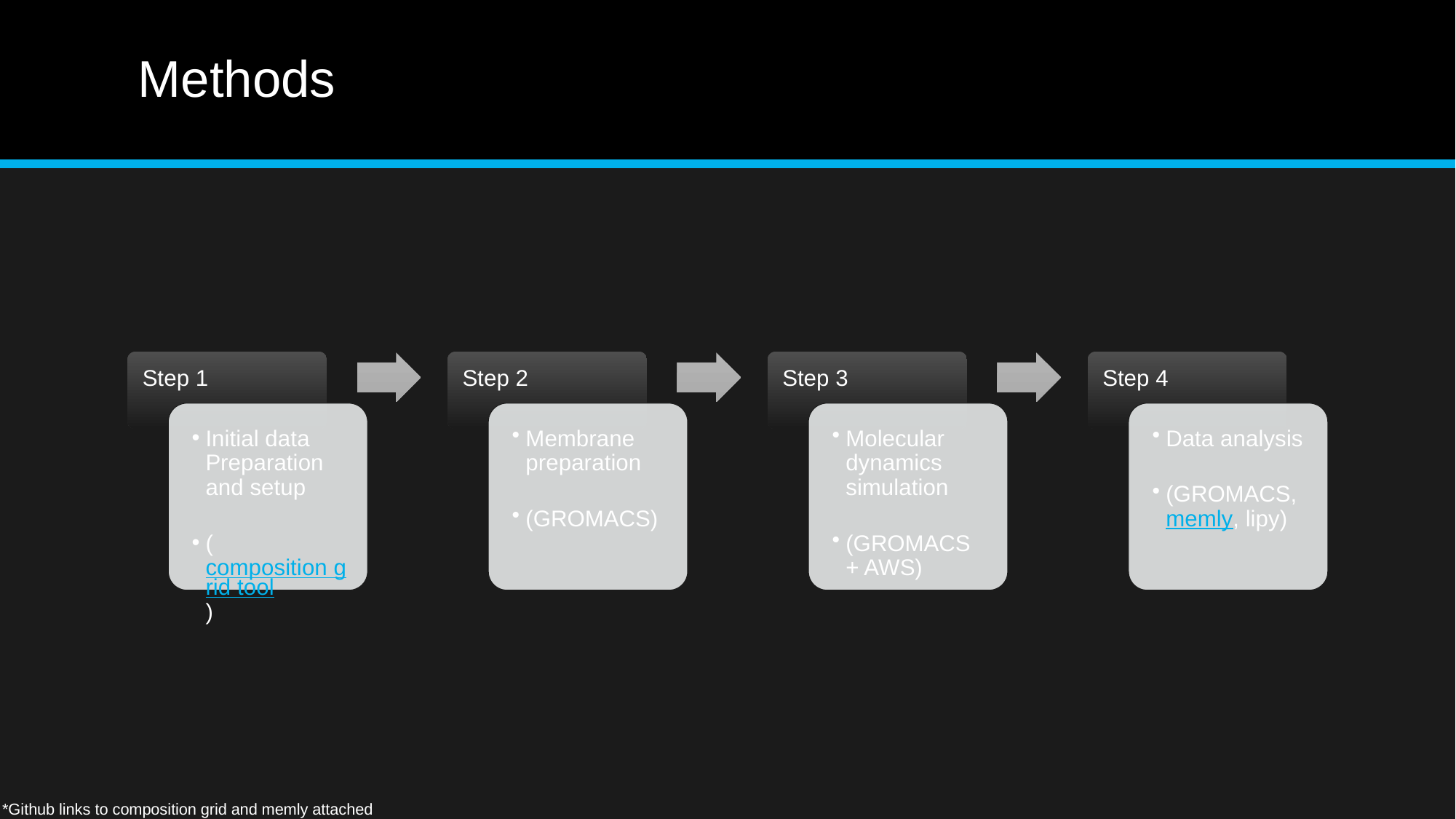

# Methods
Step 1
Initial data Preparation and setup

(composition grid tool)

Step 2
Membrane preparation

(GROMACS)

Step 3
Molecular dynamics simulation

(GROMACS + AWS)

Step 4
Data analysis

(GROMACS, memly, lipy)
*Github links to composition grid and memly attached